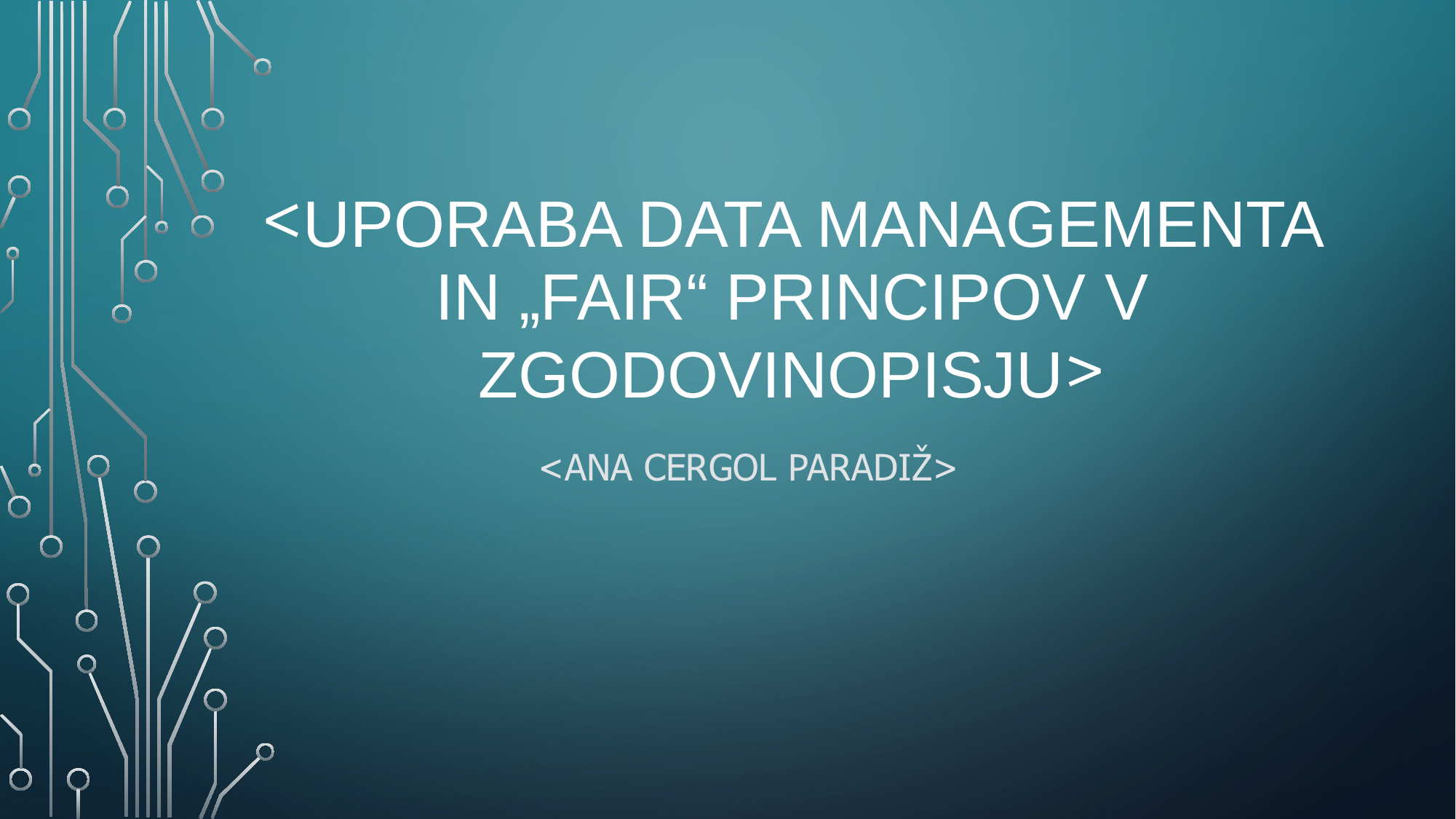

# <Uporaba Data Managementa in „FAIR“ PRINCIPOV v zgodovinopisju>
<Ana cergol PARADIŽ>